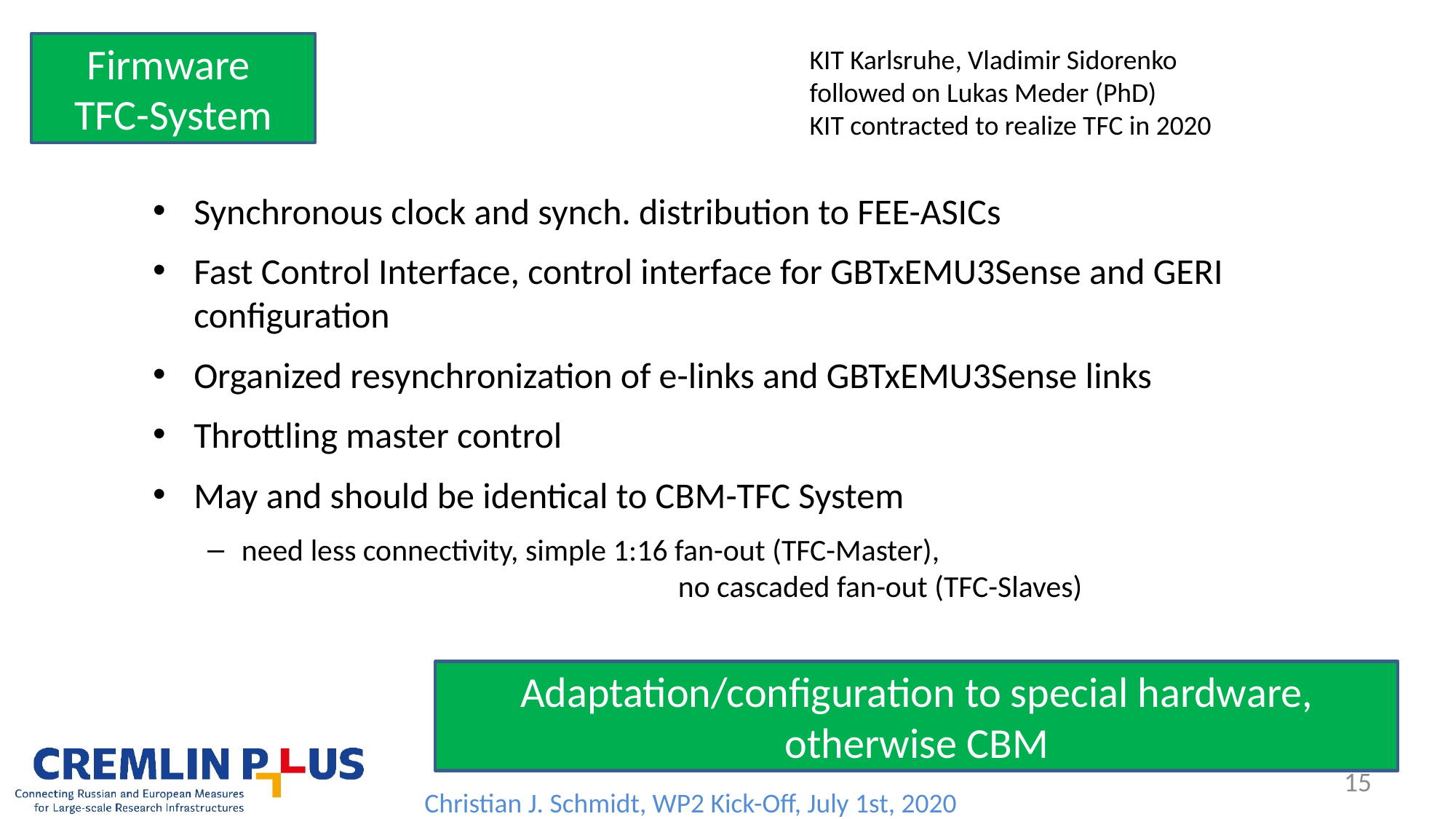

Firmware
TFC-System
KIT Karlsruhe, Vladimir Sidorenko
followed on Lukas Meder (PhD)
KIT contracted to realize TFC in 2020
Synchronous clock and synch. distribution to FEE-ASICs
Fast Control Interface, control interface for GBTxEMU3Sense and GERI configuration
Organized resynchronization of e-links and GBTxEMU3Sense links
Throttling master control
May and should be identical to CBM-TFC System
need less connectivity, simple 1:16 fan-out (TFC-Master), 							no cascaded fan-out (TFC-Slaves)

Adaptation/configuration to special hardware, otherwise CBM
15
Christian J. Schmidt, WP2 Kick-Off, July 1st, 2020